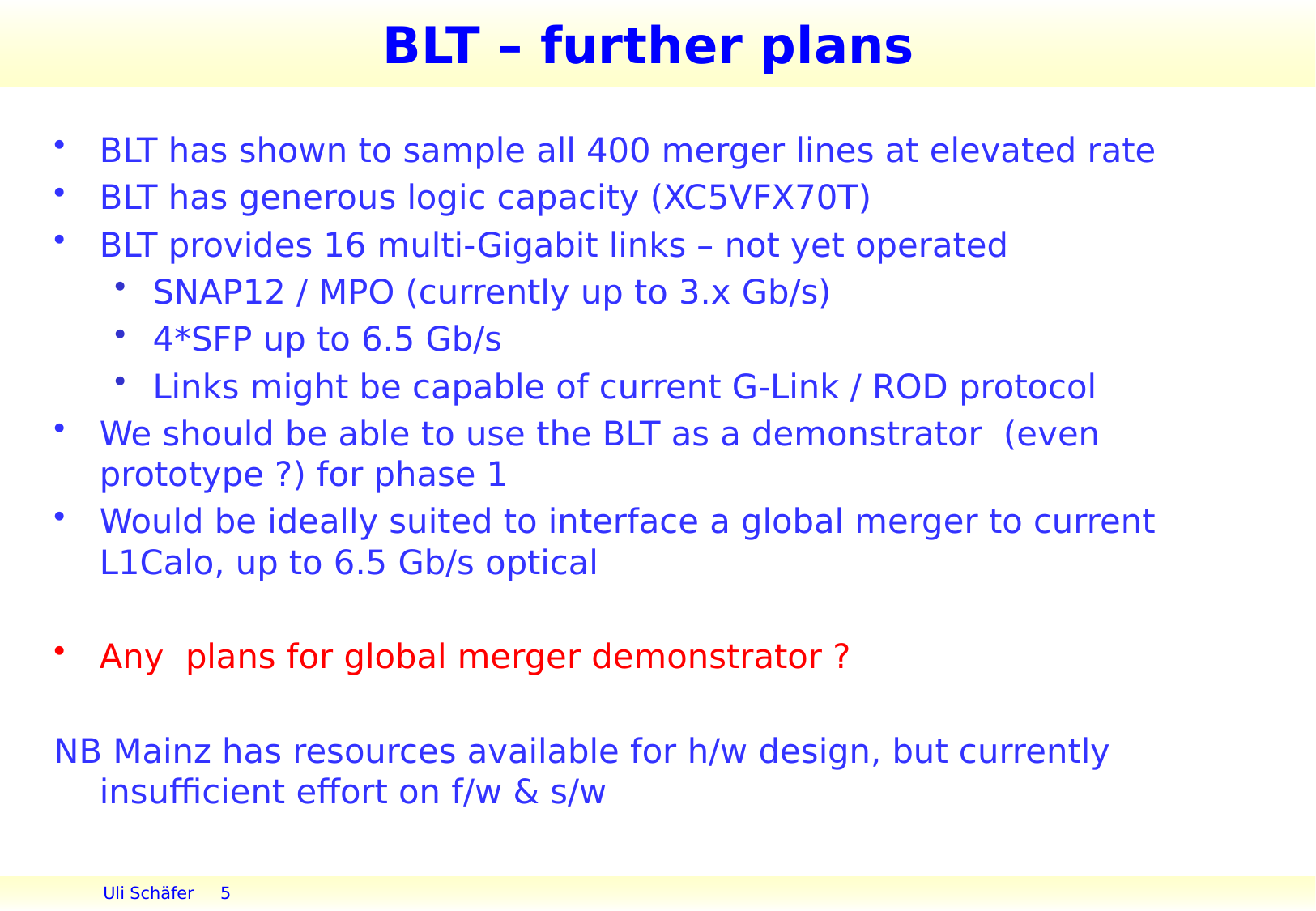

# BLT – further plans
BLT has shown to sample all 400 merger lines at elevated rate
BLT has generous logic capacity (XC5VFX70T)
BLT provides 16 multi-Gigabit links – not yet operated
SNAP12 / MPO (currently up to 3.x Gb/s)
4*SFP up to 6.5 Gb/s
Links might be capable of current G-Link / ROD protocol
We should be able to use the BLT as a demonstrator  (even prototype ?) for phase 1
Would be ideally suited to interface a global merger to current L1Calo, up to 6.5 Gb/s optical

Any  plans for global merger demonstrator ?

NB Mainz has resources available for h/w design, but currently insufficient effort on f/w & s/w